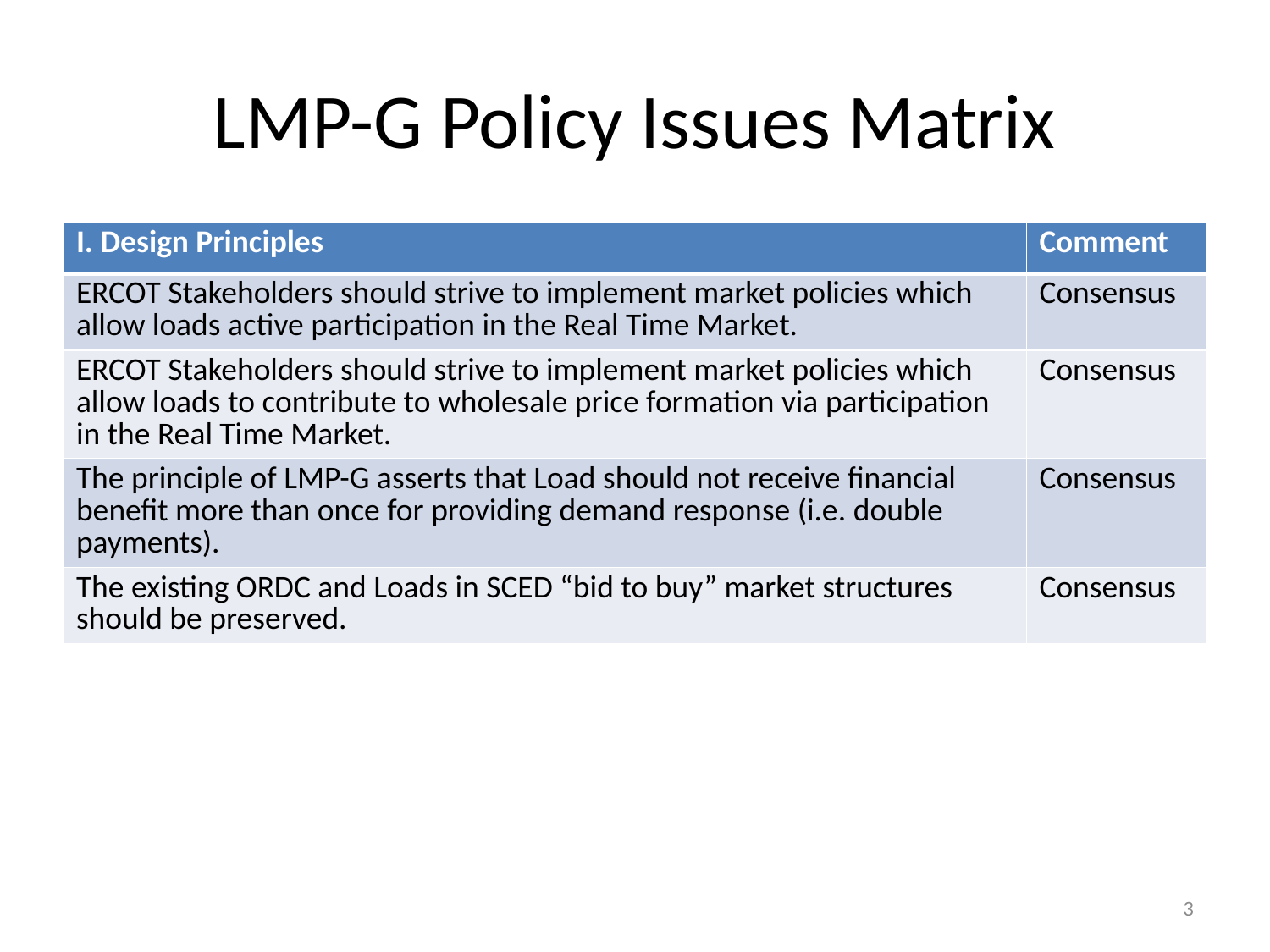

# LMP-G Policy Issues Matrix
| I. Design Principles | Comment |
| --- | --- |
| ERCOT Stakeholders should strive to implement market policies which allow loads active participation in the Real Time Market. | Consensus |
| ERCOT Stakeholders should strive to implement market policies which allow loads to contribute to wholesale price formation via participation in the Real Time Market. | Consensus |
| The principle of LMP-G asserts that Load should not receive financial benefit more than once for providing demand response (i.e. double payments). | Consensus |
| The existing ORDC and Loads in SCED “bid to buy” market structures should be preserved. | Consensus |
3